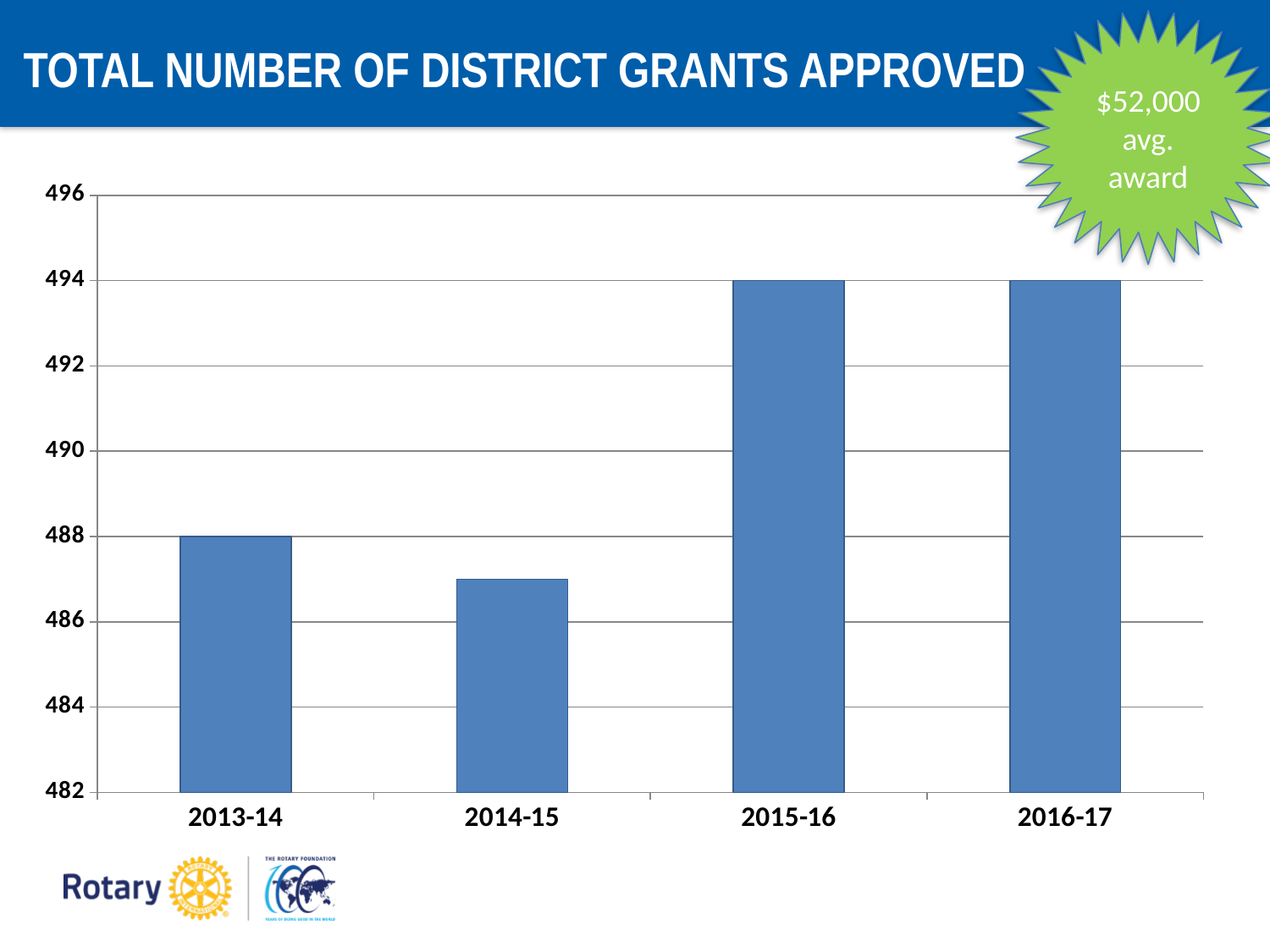

$52,000 avg. award
# TOTAL NUMBER OF DISTRICT GRANTS APPROVED

### Chart

| Category | Total number of district grants approved |
|---|---|
| 2013-14 | 488.0 |
| 2014-15 | 487.0 |
| 2015-16 | 494.0 |
| 2016-17 | 494.0 |